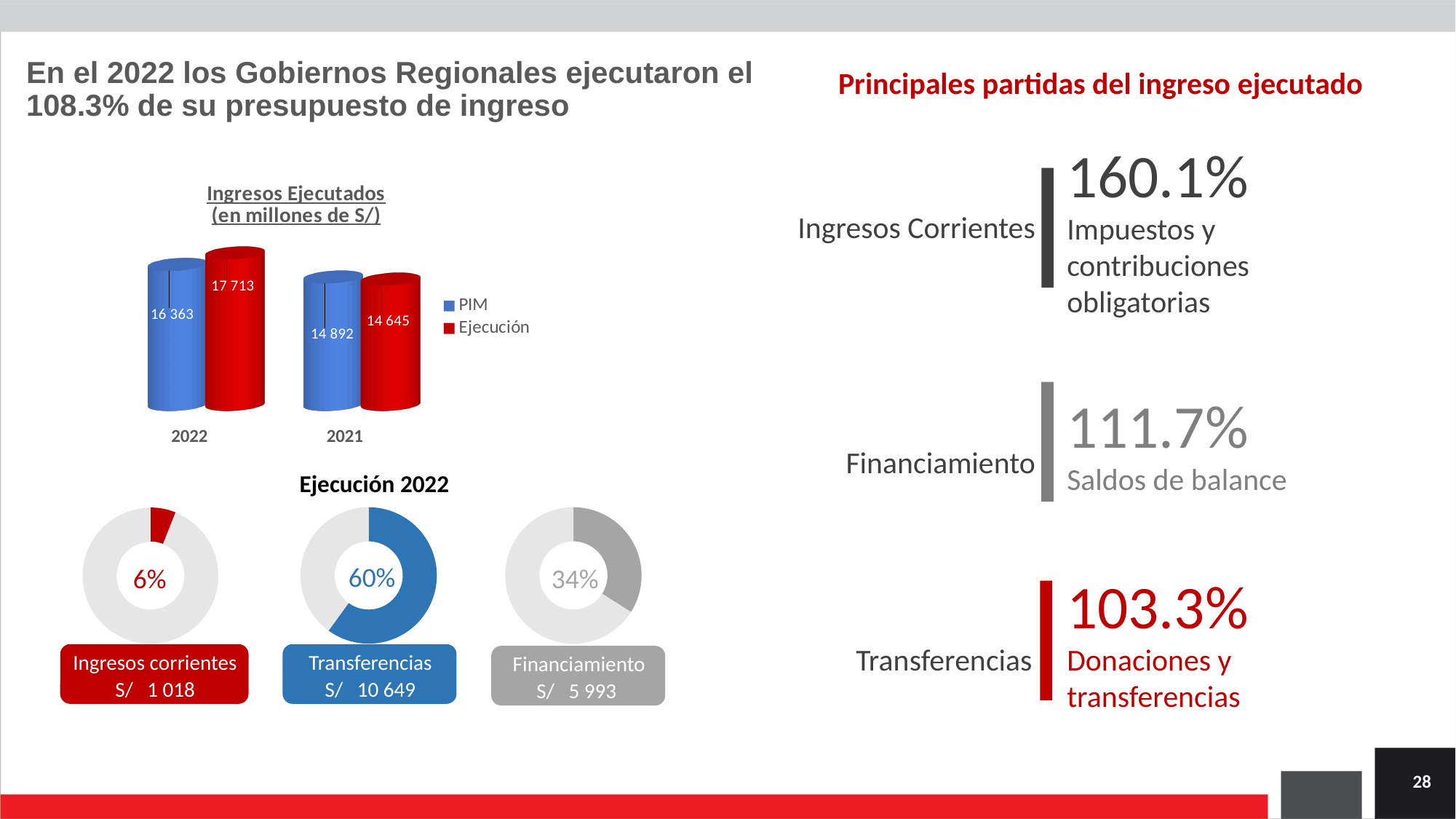

# En el 2022 los Gobiernos Regionales ejecutaron el 108.3% de su presupuesto de ingreso
Principales partidas del ingreso ejecutado
160.1%
Impuestos y contribuciones obligatorias

[unsupported chart]

Ingresos Corrientes

111.7%
Saldos de balance

Ejecución 2022

### Chart

| Category | Ventas |
|---|---|
| T 1 | 6.0 |
| T 2 | 94.0 |

### Chart

| Category | Ventas |
|---|---|
| T 1 | 60.0 |
| T 2 | 40.0 |

### Chart

| Category | Ventas |
|---|---|
| T 1 | 34.0 |
| T 2 | 66.0 |
60%
6%
34%
Ingresos corrientes
S/   1 018
Transferencias
S/   10 649
Financiamiento
S/   5 993
Financiamiento
103.3%
Donaciones y transferencias

Transferencias
28